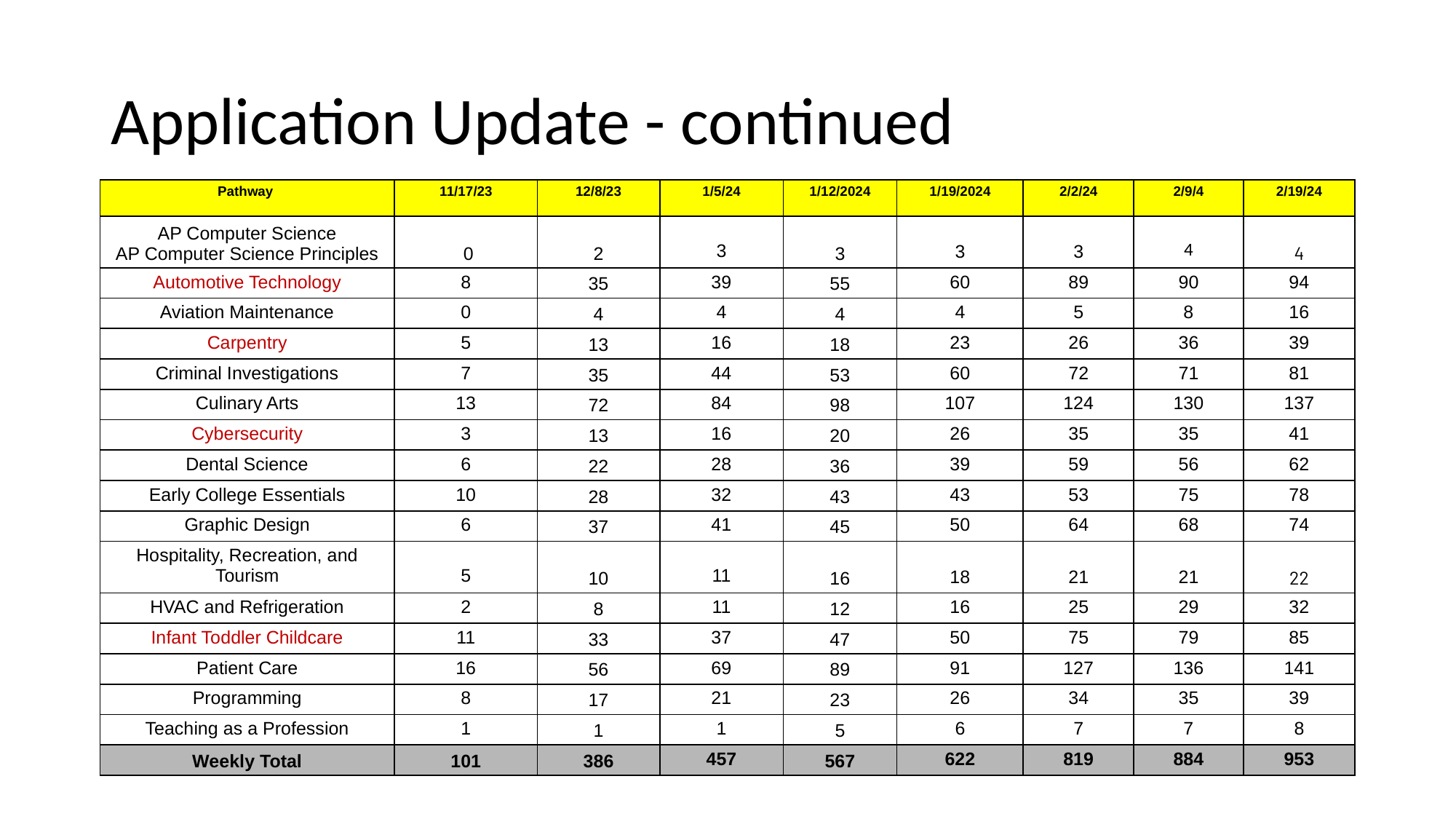

# Application Update - continued
| Pathway | 11/17/23 | 12/8/23 | 1/5/24 | 1/12/2024 | 1/19/2024 | 2/2/24 | 2/9/4 | 2/19/24 |
| --- | --- | --- | --- | --- | --- | --- | --- | --- |
| AP Computer Science AP Computer Science Principles | 0 | 2 | 3 | 3 | 3 | 3 | 4 | 4 |
| Automotive Technology | 8 | 35 | 39 | 55 | 60 | 89 | 90 | 94 |
| Aviation Maintenance | 0 | 4 | 4 | 4 | 4 | 5 | 8 | 16 |
| Carpentry | 5 | 13 | 16 | 18 | 23 | 26 | 36 | 39 |
| Criminal Investigations | 7 | 35 | 44 | 53 | 60 | 72 | 71 | 81 |
| Culinary Arts | 13 | 72 | 84 | 98 | 107 | 124 | 130 | 137 |
| Cybersecurity | 3 | 13 | 16 | 20 | 26 | 35 | 35 | 41 |
| Dental Science | 6 | 22 | 28 | 36 | 39 | 59 | 56 | 62 |
| Early College Essentials | 10 | 28 | 32 | 43 | 43 | 53 | 75 | 78 |
| Graphic Design | 6 | 37 | 41 | 45 | 50 | 64 | 68 | 74 |
| Hospitality, Recreation, and Tourism | 5 | 10 | 11 | 16 | 18 | 21 | 21 | 22 |
| HVAC and Refrigeration | 2 | 8 | 11 | 12 | 16 | 25 | 29 | 32 |
| Infant Toddler Childcare | 11 | 33 | 37 | 47 | 50 | 75 | 79 | 85 |
| Patient Care | 16 | 56 | 69 | 89 | 91 | 127 | 136 | 141 |
| Programming | 8 | 17 | 21 | 23 | 26 | 34 | 35 | 39 |
| Teaching as a Profession | 1 | 1 | 1 | 5 | 6 | 7 | 7 | 8 |
| Weekly Total | 101 | 386 | 457 | 567 | 622 | 819 | 884 | 953 |